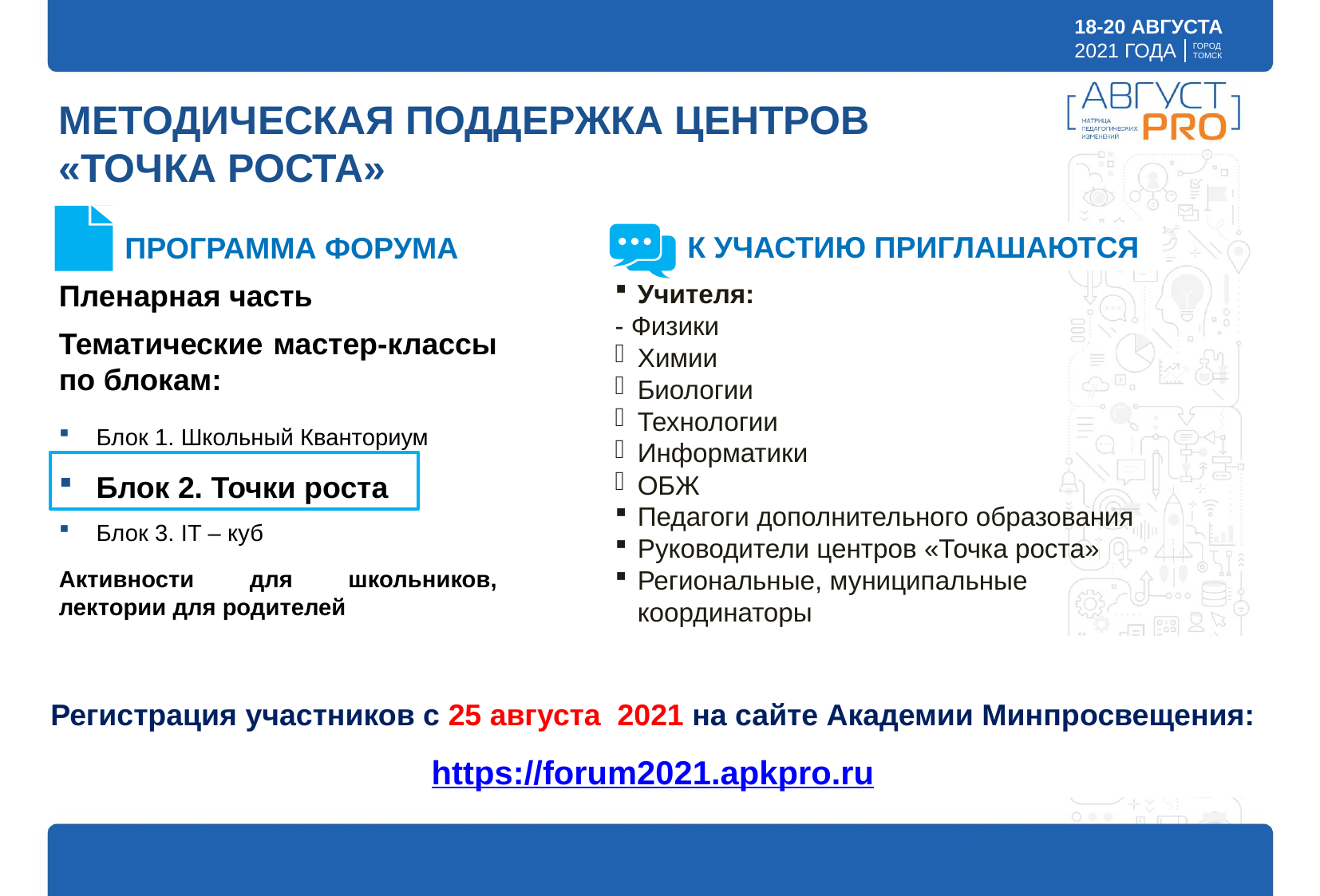

МЕТОДИЧЕСКАЯ ПОДДЕРЖКА ЦЕНТРОВ «ТОЧКА РОСТА»

К УЧАСТИЮ ПРИГЛАШАЮТСЯ
ПРОГРАММА ФОРУМА

Пленарная часть

Тематические мастер-классы по блокам:

Блок 1. Школьный Кванториум
Блок 2. Точки роста
Блок 3. IT – куб

Активности для школьников, лектории для родителей
Учителя:
- Физики
Химии
Биологии
Технологии
Информатики
ОБЖ
Педагоги дополнительного образования
Руководители центров «Точка роста»
Региональные, муниципальные координаторы

Регистрация участников с 25 августа  2021 на сайте Академии Минпросвещения:
https://forum2021.apkpro.ru